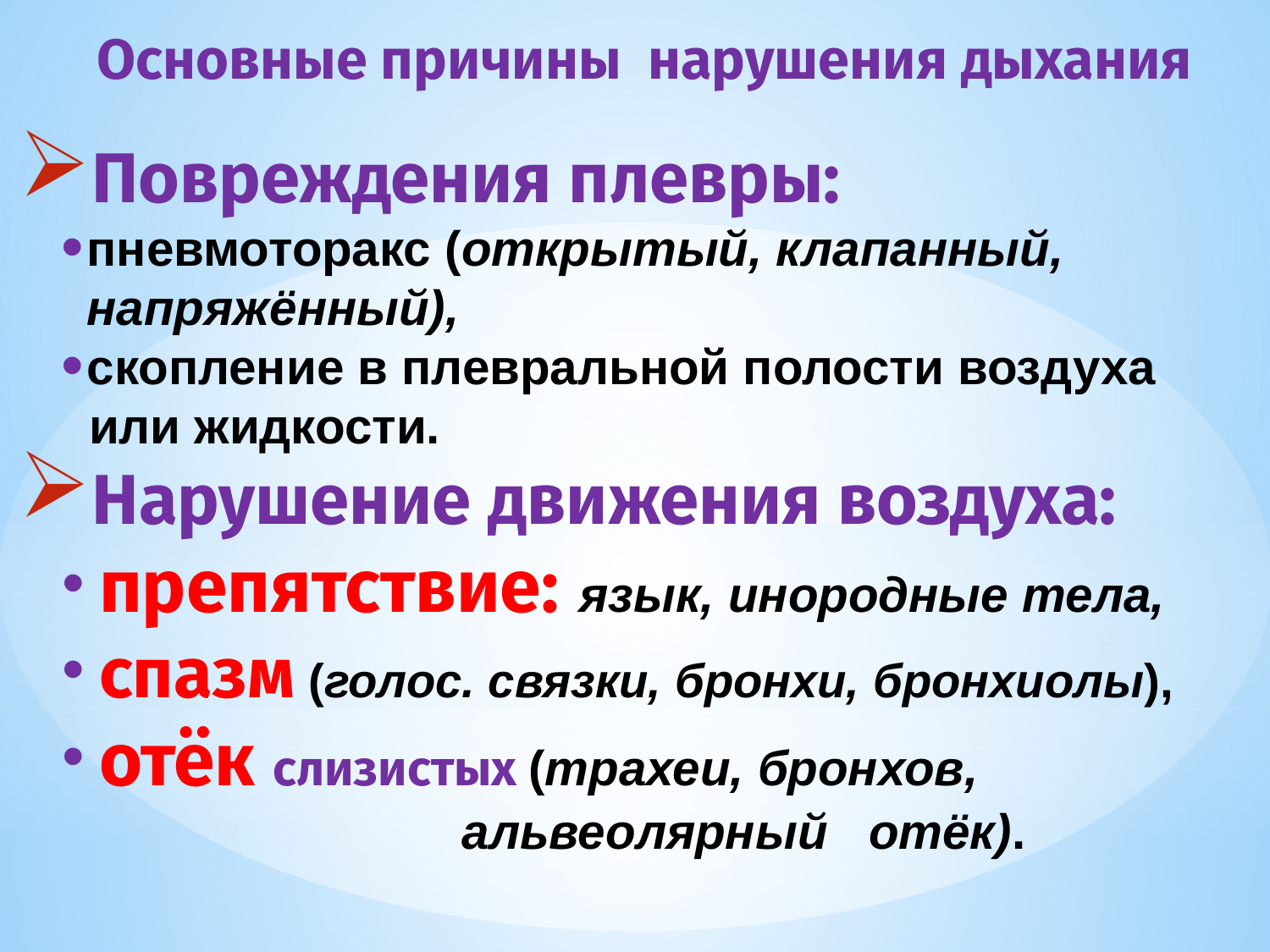

# Основные причины  нарушения дыхания
Повреждения плевры:
пневмоторакс (открытый, клапанный, напряжённый),
скопление в плевральной полости воздуха
  или жидкости.
Нарушение движения воздуха:
 препятствие: язык, инородные тела,
 спазм (голос. связки, бронхи, бронхиолы),
 отёк слизистых (трахеи, бронхов,
                             альвеолярный   отёк).